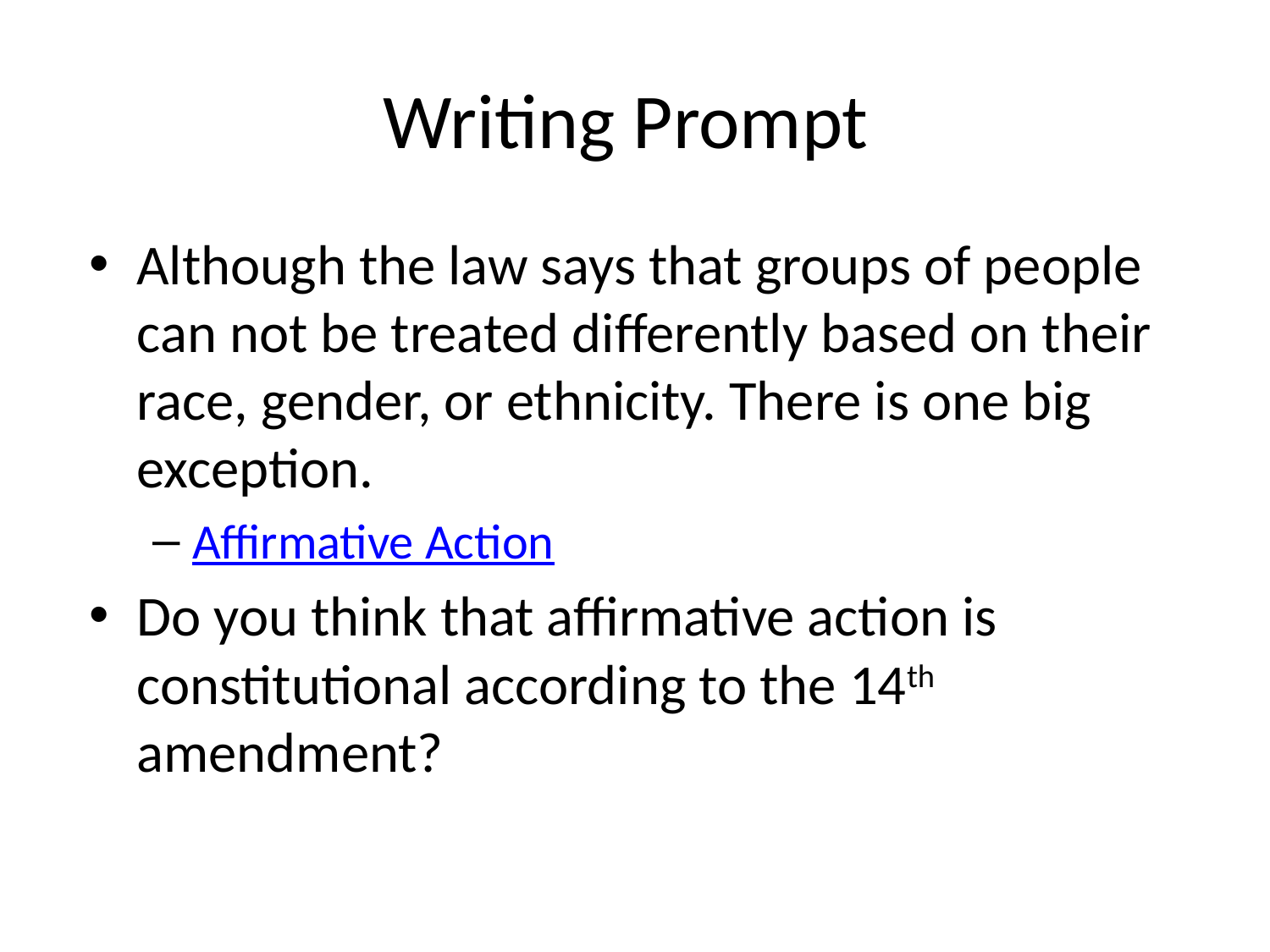

# Writing Prompt
Although the law says that groups of people can not be treated differently based on their race, gender, or ethnicity. There is one big exception.
Affirmative Action
Do you think that affirmative action is constitutional according to the 14th amendment?